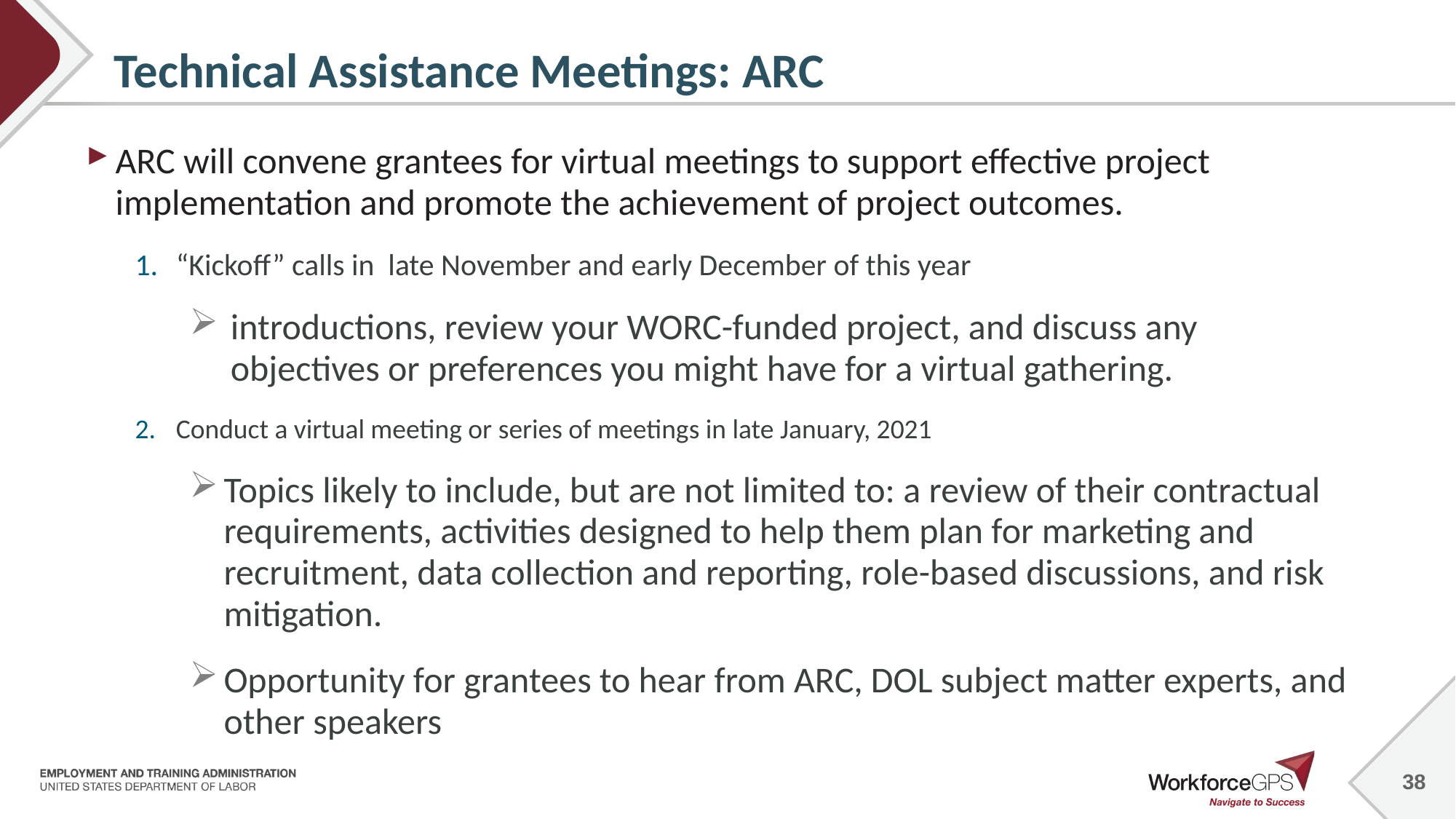

38
# Technical Assistance Meetings: ARC
ARC will convene grantees for virtual meetings to support effective project implementation and promote the achievement of project outcomes.
“Kickoff” calls in  late November and early December of this year
introductions, review your WORC-funded project, and discuss any objectives or preferences you might have for a virtual gathering.
Conduct a virtual meeting or series of meetings in late January, 2021
Topics likely to include, but are not limited to: a review of their contractual requirements, activities designed to help them plan for marketing and recruitment, data collection and reporting, role-based discussions, and risk mitigation.
Opportunity for grantees to hear from ARC, DOL subject matter experts, and other speakers